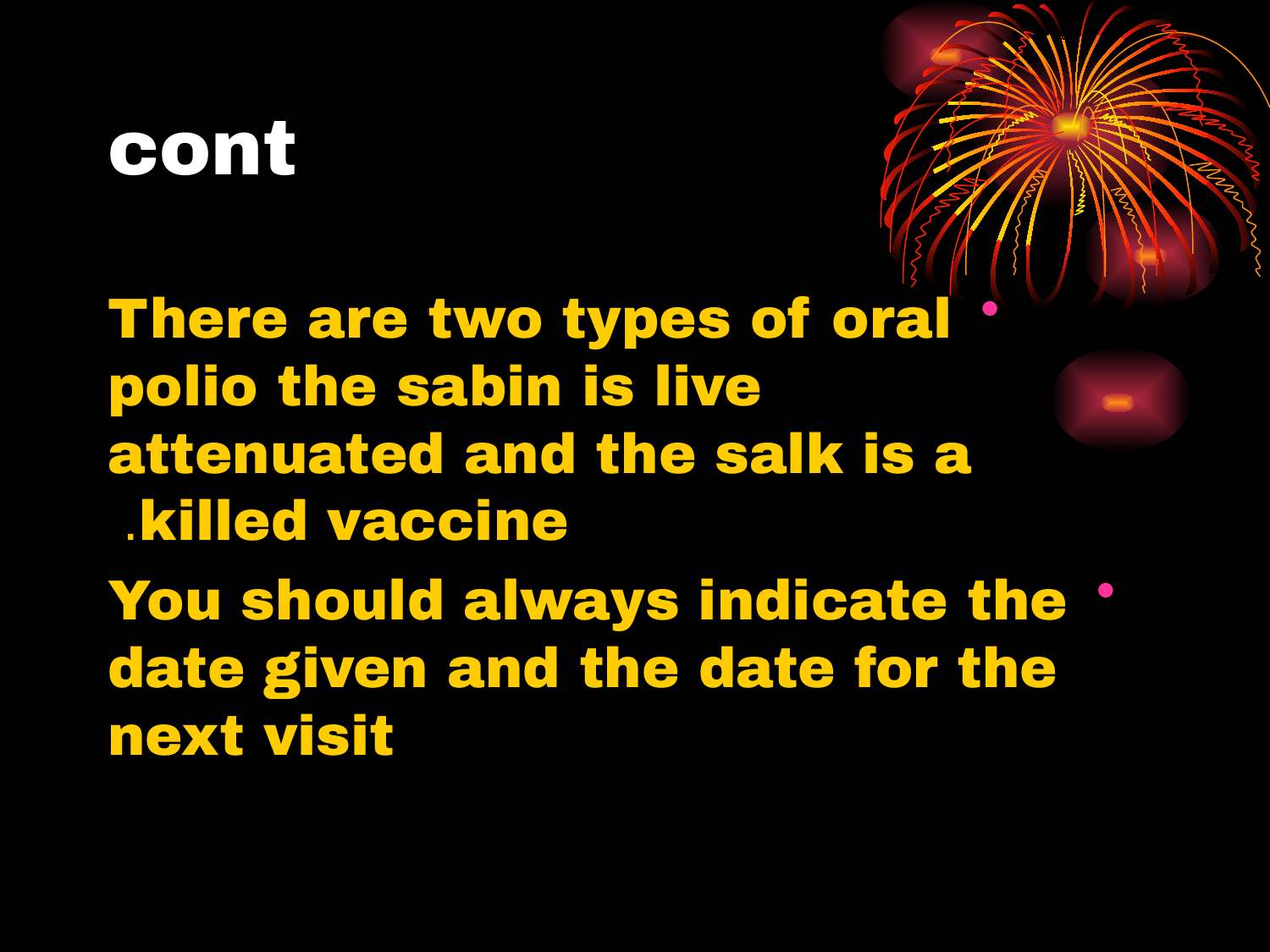

# cont
There are two types of oral polio the sabin is live attenuated and the salk is a killed vaccine.
You should always indicate the date given and the date for the next visit